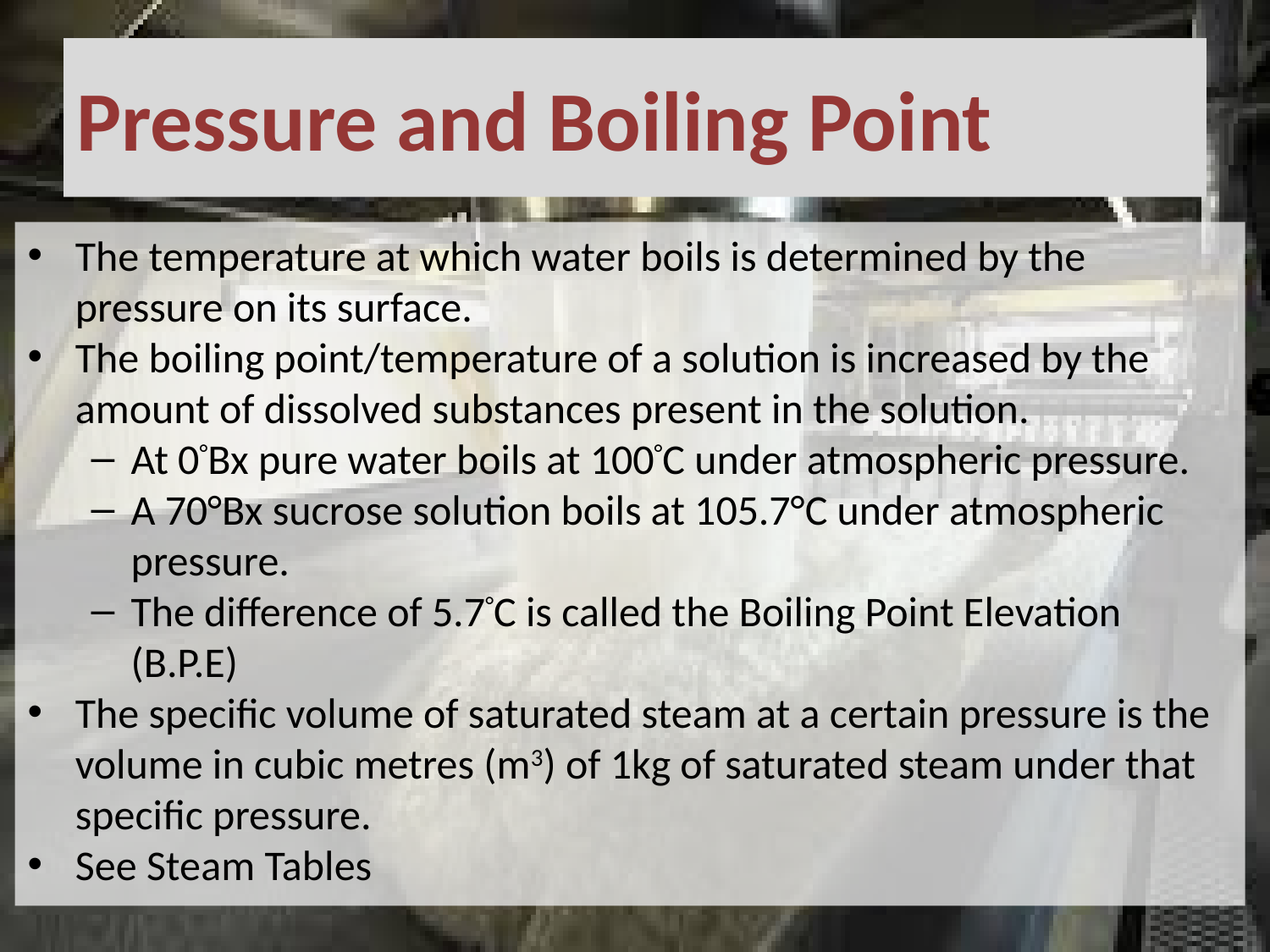

# Pressure and Boiling Point
The temperature at which water boils is determined by the pressure on its surface.
The boiling point/temperature of a solution is increased by the amount of dissolved substances present in the solution.
At 0°Bx pure water boils at 100°C under atmospheric pressure.
A 70°Bx sucrose solution boils at 105.7°C under atmospheric pressure.
The difference of 5.7°C is called the Boiling Point Elevation (B.P.E)
The specific volume of saturated steam at a certain pressure is the volume in cubic metres (m3) of 1kg of saturated steam under that specific pressure.
See Steam Tables